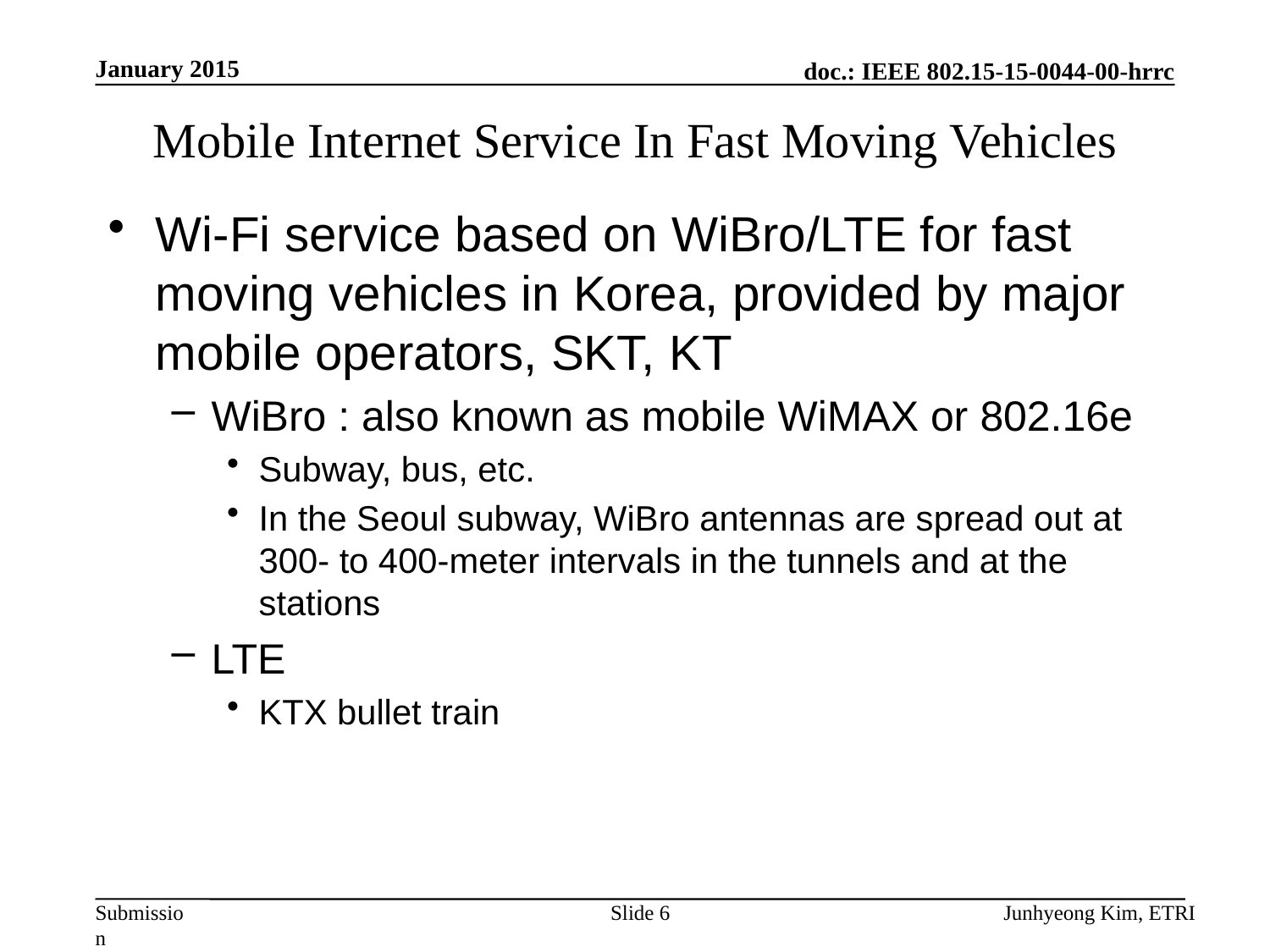

January 2015
# Mobile Internet Service In Fast Moving Vehicles
Wi-Fi service based on WiBro/LTE for fast moving vehicles in Korea, provided by major mobile operators, SKT, KT
WiBro : also known as mobile WiMAX or 802.16e
Subway, bus, etc.
In the Seoul subway, WiBro antennas are spread out at 300- to 400-meter intervals in the tunnels and at the stations
LTE
KTX bullet train

Slide 6
Junhyeong Kim, ETRI